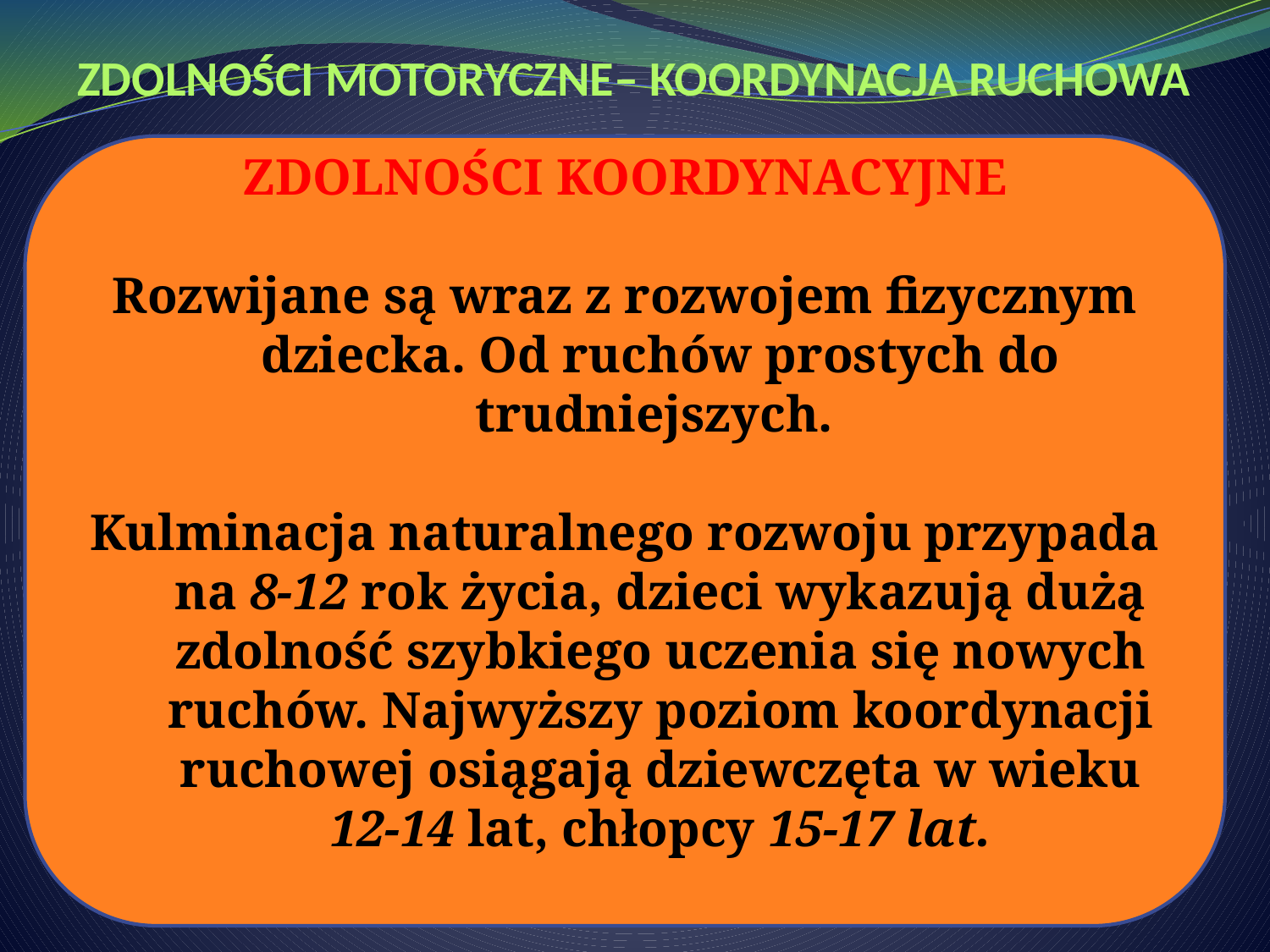

# ZDOLNOŚCI MOTORYCZNE– KOORDYNACJA RUCHOWA

ZDOLNOŚCI KOORDYNACYJNE

Rozwijane są wraz z rozwojem fizycznym dziecka. Od ruchów prostych do trudniejszych.

Kulminacja naturalnego rozwoju przypada na 8-12 rok życia, dzieci wykazują dużą zdolność szybkiego uczenia się nowych ruchów. Najwyższy poziom koordynacji ruchowej osiągają dziewczęta w wieku 12-14 lat, chłopcy 15-17 lat.